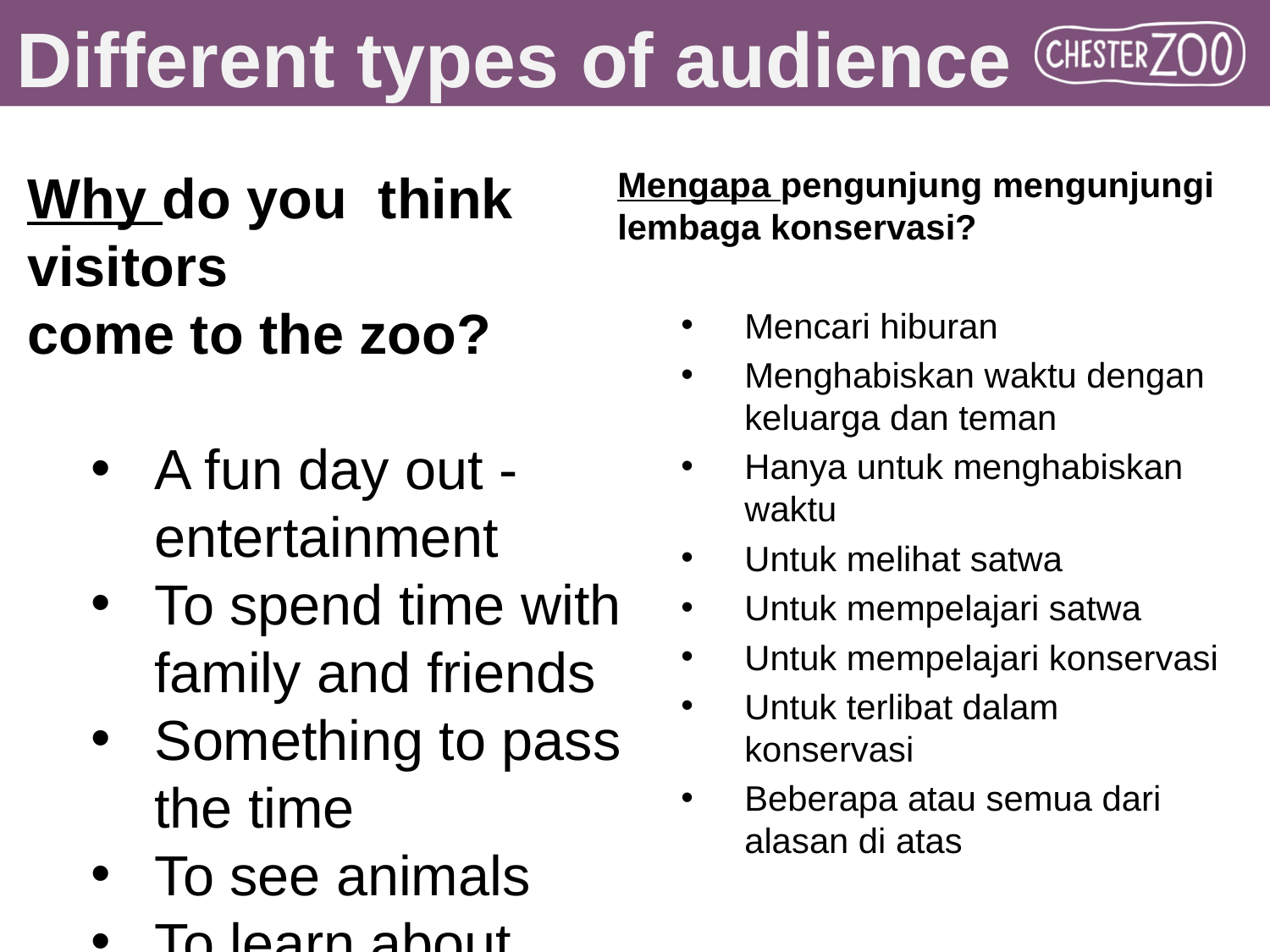

# Different types of audience
Why do you  think visitors
come to the zoo?

A fun day out - entertainment
To spend time with family and friends
Something to pass the time
To see animals
To learn about animals
To learn about conservation
To get involved in conservation
Some or all of the above

Mengapa pengunjung mengunjungi lembaga konservasi?

Mencari hiburan
Menghabiskan waktu dengan keluarga dan teman
Hanya untuk menghabiskan waktu
Untuk melihat satwa
Untuk mempelajari satwa
Untuk mempelajari konservasi
Untuk terlibat dalam konservasi
Beberapa atau semua dari alasan di atas